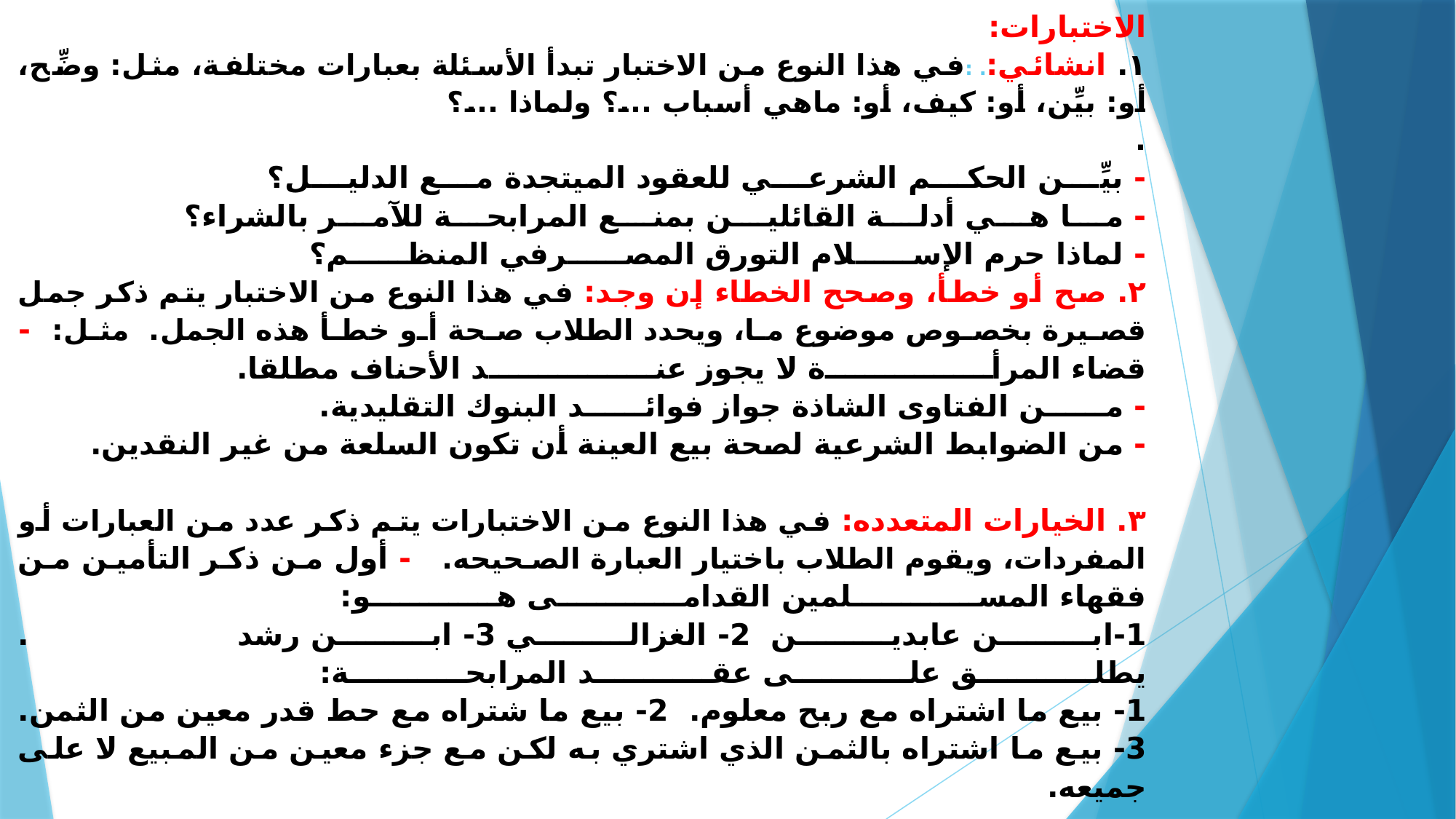

# الاختبارات: ١. انشائي:. :في هذا النوع من الاختبار تبدأ الأسئلة بعبارات مختلفة، مثل: وضِّح، أو: بيِّن، أو: كيف، أو: ماهي أسباب ...؟ ولماذا ...؟                                            .                     . - بيِّن الحكم الشرعي للعقود الميتجدة مع الدليل؟                       . - ما هي أدلة القائلين بمنع المرابحة للآمر بالشراء؟               . - لماذا حرم الإسلام التورق المصرفي المنظم؟. ٢. صح أو خطأ، وصحح الخطاء إن وجد: في هذا النوع من الاختبار يتم ذكر جمل قصيرة بخصوص موضوع ما، ويحدد الطلاب صحة أو خطأ هذه الجمل.  مثل:. - قضاء المرأة لا يجوز عند الأحناف مطلقا.                    . - من الفتاوى الشاذة جواز فوائد البنوك التقليدية.                            . - من الضوابط الشرعية لصحة بيع العينة أن تكون السلعة من غير النقدين.         . ٣. الخيارات المتعدده: في هذا النوع من الاختبارات يتم ذكر عدد من العبارات أو المفردات، ويقوم الطلاب باختيار العبارة الصحيحه.   - أول من ذكر التأمين من فقهاء المسلمين القدامى هو:. 1-ابن عابدين  2- الغزالي 3- ابن رشد.                   . يطلق على عقد المرابحة:. 1- بيع ما اشتراه مع ربح معلوم.  2- بيع ما شتراه مع حط قدر معين من الثمن. 3- بيع ما اشتراه بالثمن الذي اشتري به لكن مع جزء معين من المبيع لا على جميعه.